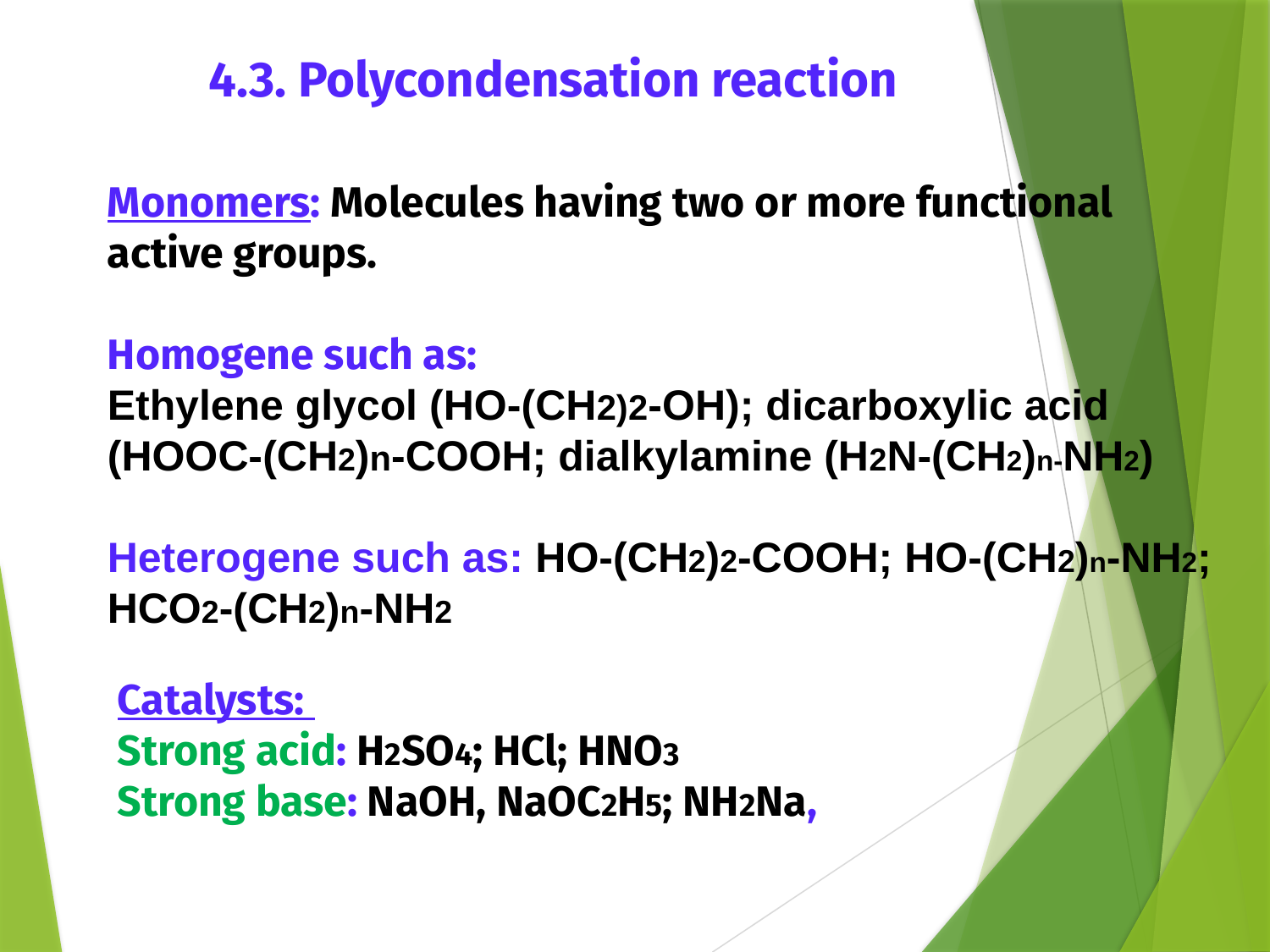

4.3. Polycondensation reaction

Monomers: Molecules having two or more functional active groups.

Homogene such as:
Ethylene glycol (HO-(CH2)2-OH); dicarboxylic acid (HOOC-(CH2)n-COOH; dialkylamine (H2N-(CH2)n-NH2)

Heterogene such as: HO-(CH2)2-COOH; HO-(CH2)n-NH2; HCO2-(CH2)n-NH2

Catalysts:
Strong acid: H2SO4; HCl; HNO3
Strong base: NaOH, NaOC2H5; NH2Na,